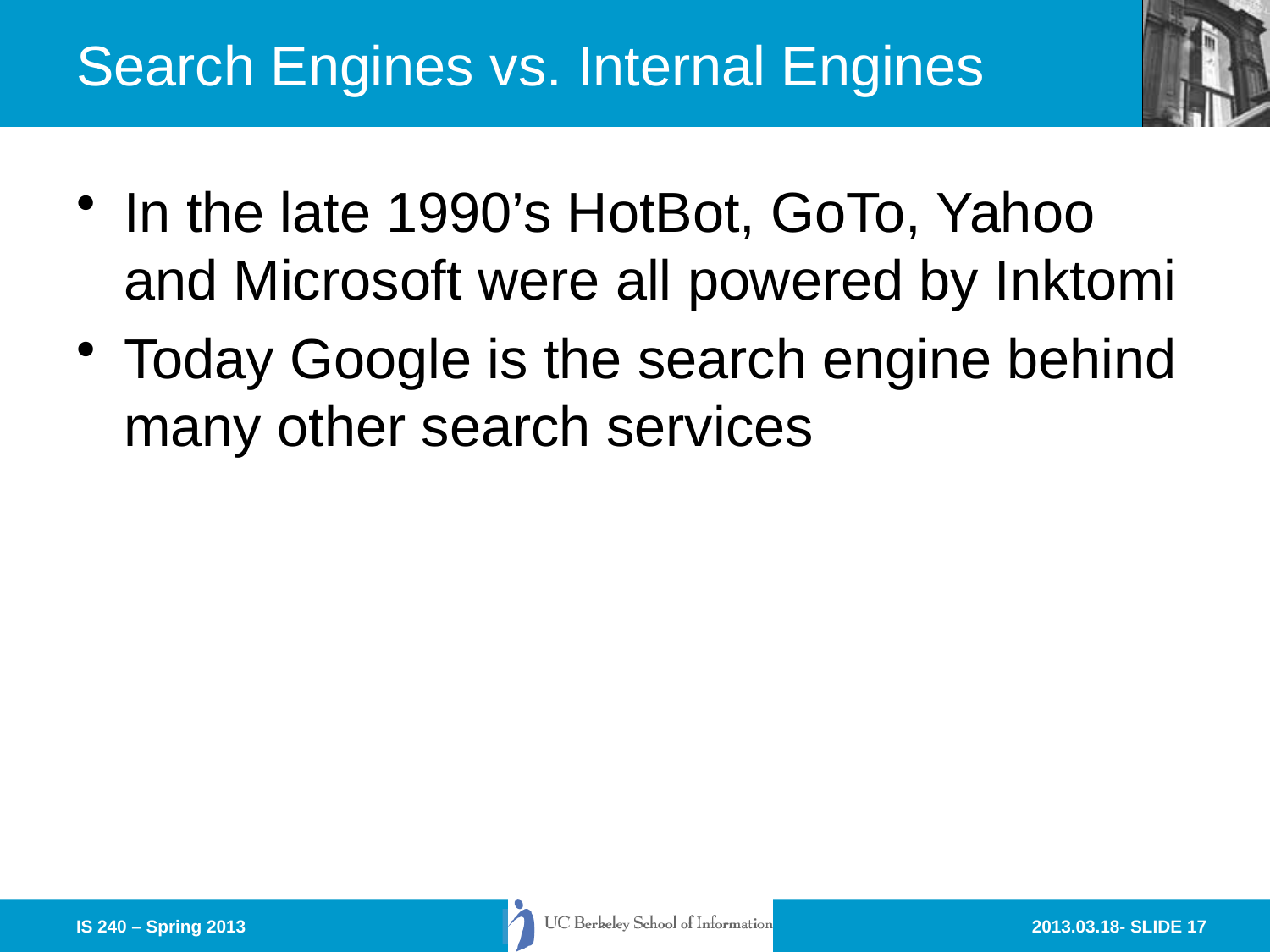

# Search Engines vs. Internal Engines
In the late 1990’s HotBot, GoTo, Yahoo and Microsoft were all powered by Inktomi
Today Google is the search engine behind many other search services
IS 240 – Spring 2013